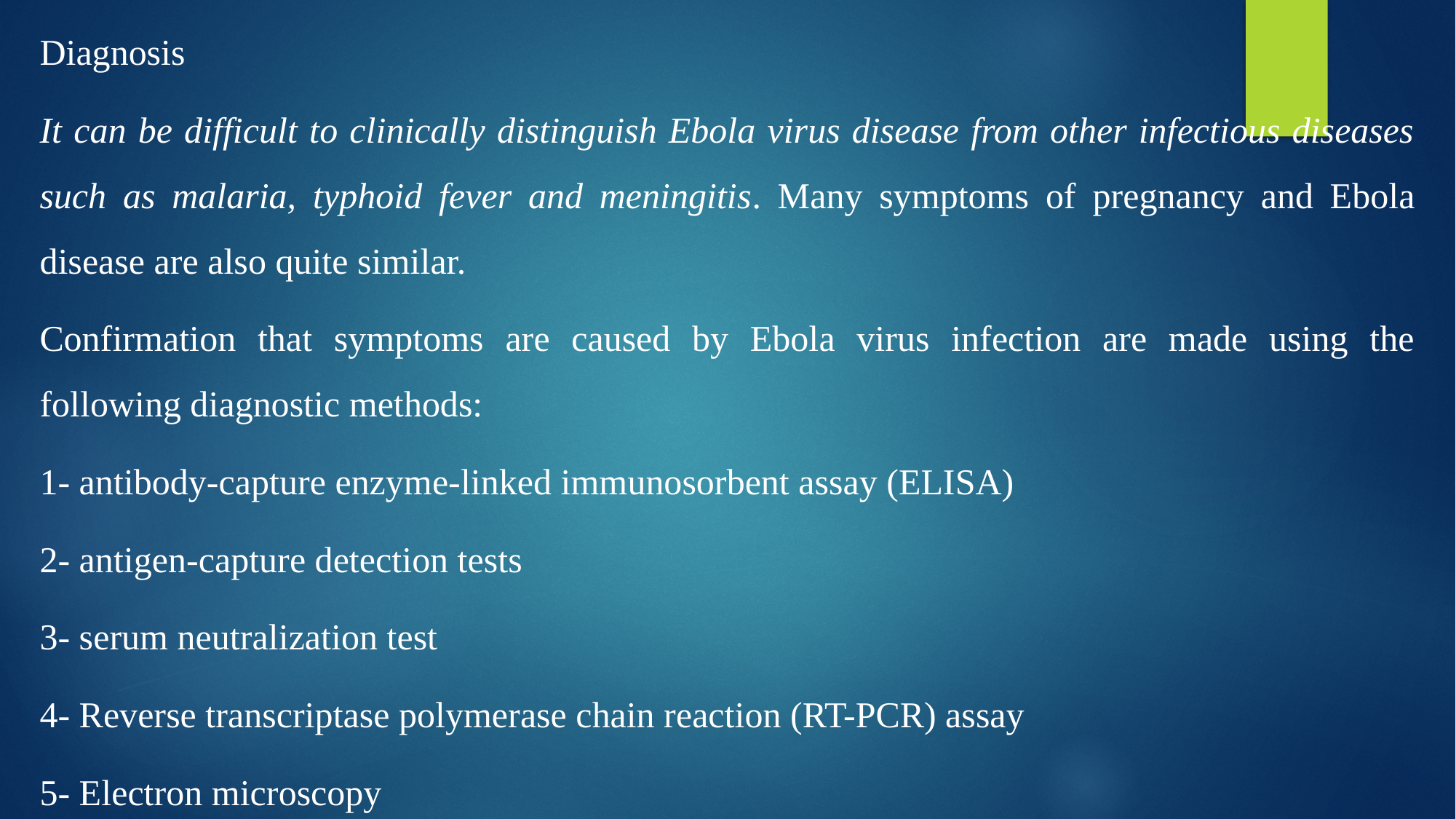

Diagnosis
It can be difficult to clinically distinguish Ebola virus disease from other infectious diseases such as malaria, typhoid fever and meningitis. Many symptoms of pregnancy and Ebola disease are also quite similar.
Confirmation that symptoms are caused by Ebola virus infection are made using the following diagnostic methods:
1- antibody-capture enzyme-linked immunosorbent assay (ELISA)
2- antigen-capture detection tests
3- serum neutralization test
4- Reverse transcriptase polymerase chain reaction (RT-PCR) assay
5- Electron microscopy